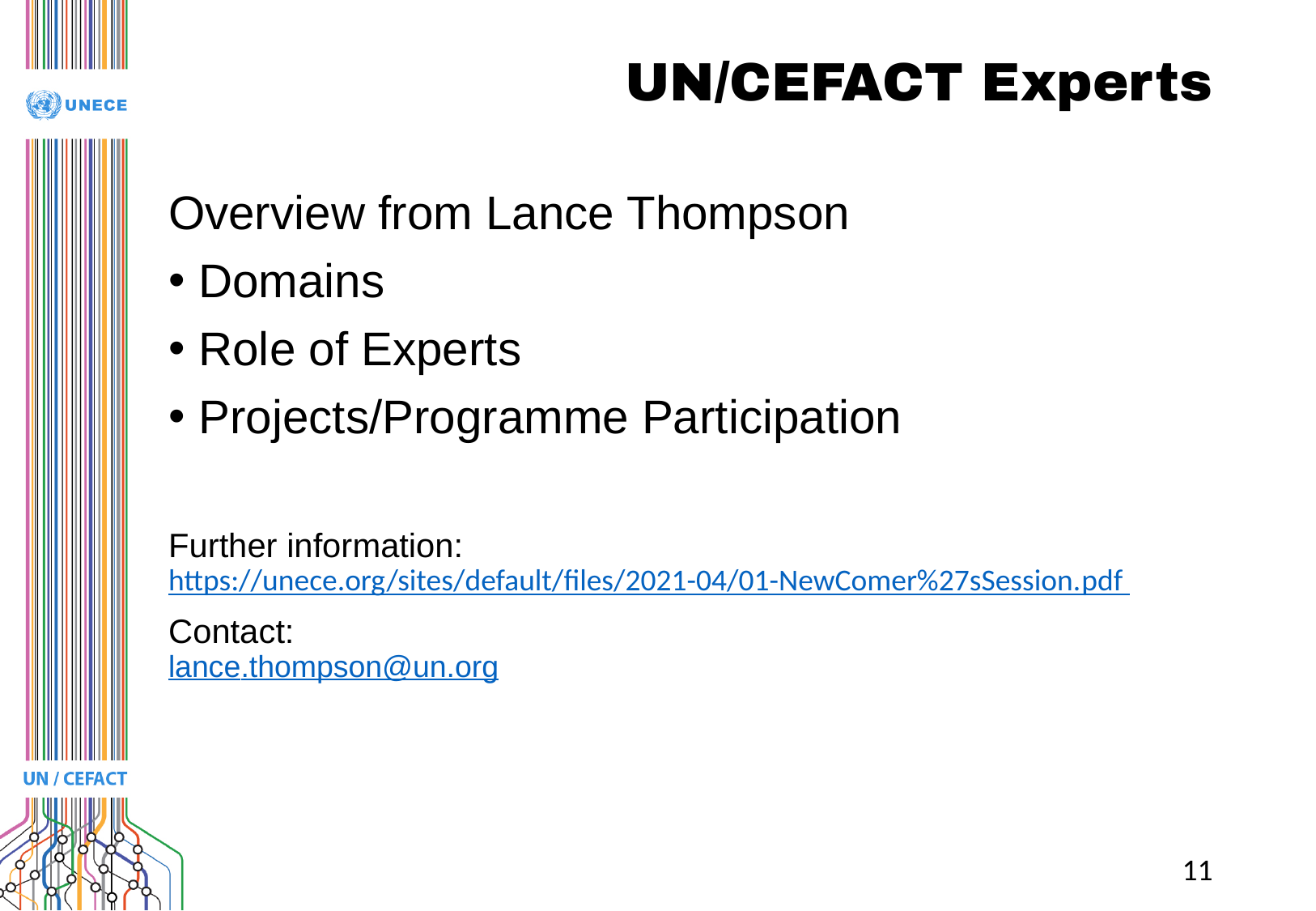

# UN/CEFACT Experts
Overview from Lance Thompson
Domains
Role of Experts
Projects/Programme Participation

Further information:
https://unece.org/sites/default/files/2021-04/01-NewComer%27sSession.pdf
Contact:
lance.thompson@un.org

11